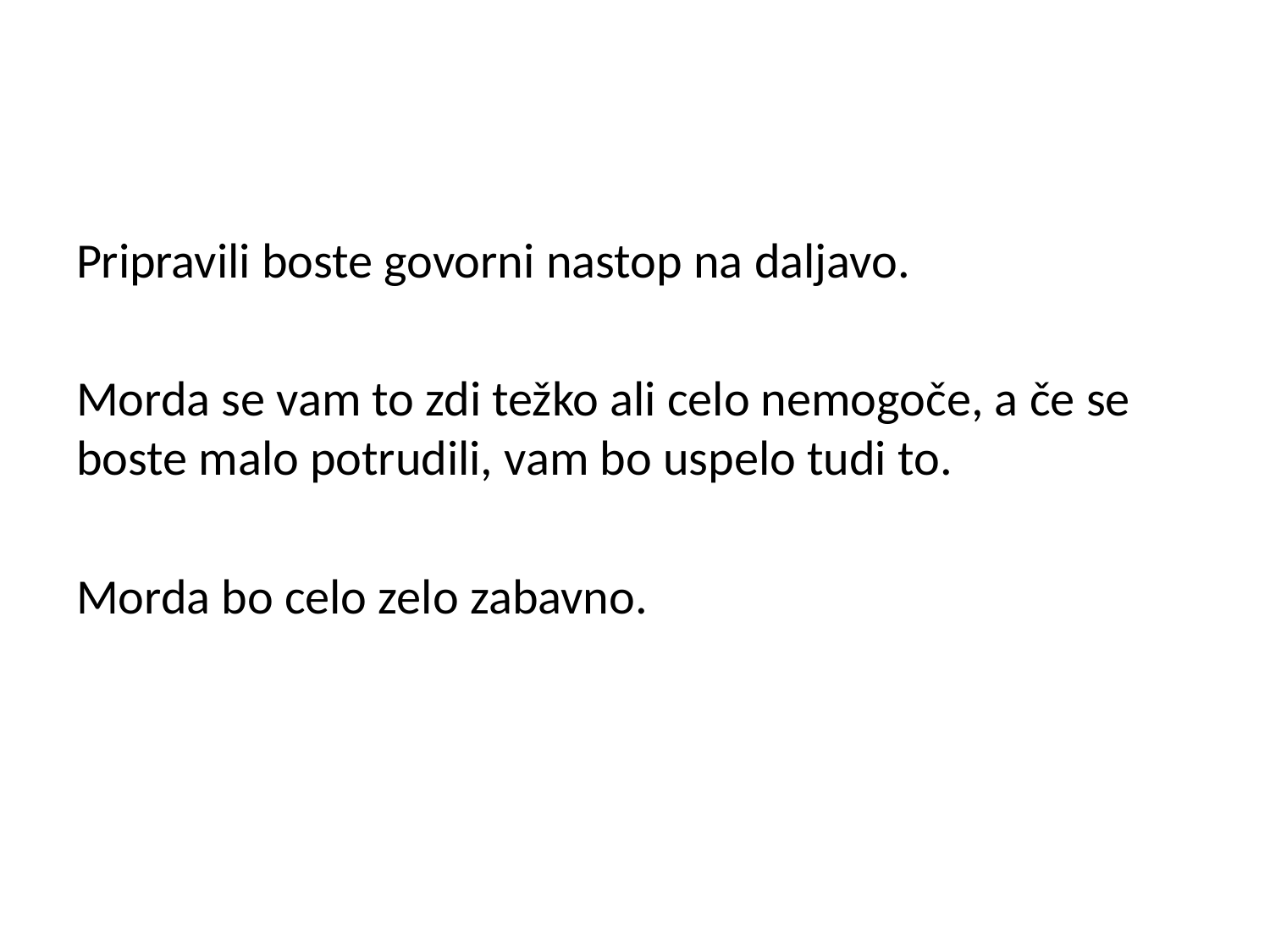

#
Pripravili boste govorni nastop na daljavo.

Morda se vam to zdi težko ali celo nemogoče, a če se boste malo potrudili, vam bo uspelo tudi to.

Morda bo celo zelo zabavno.